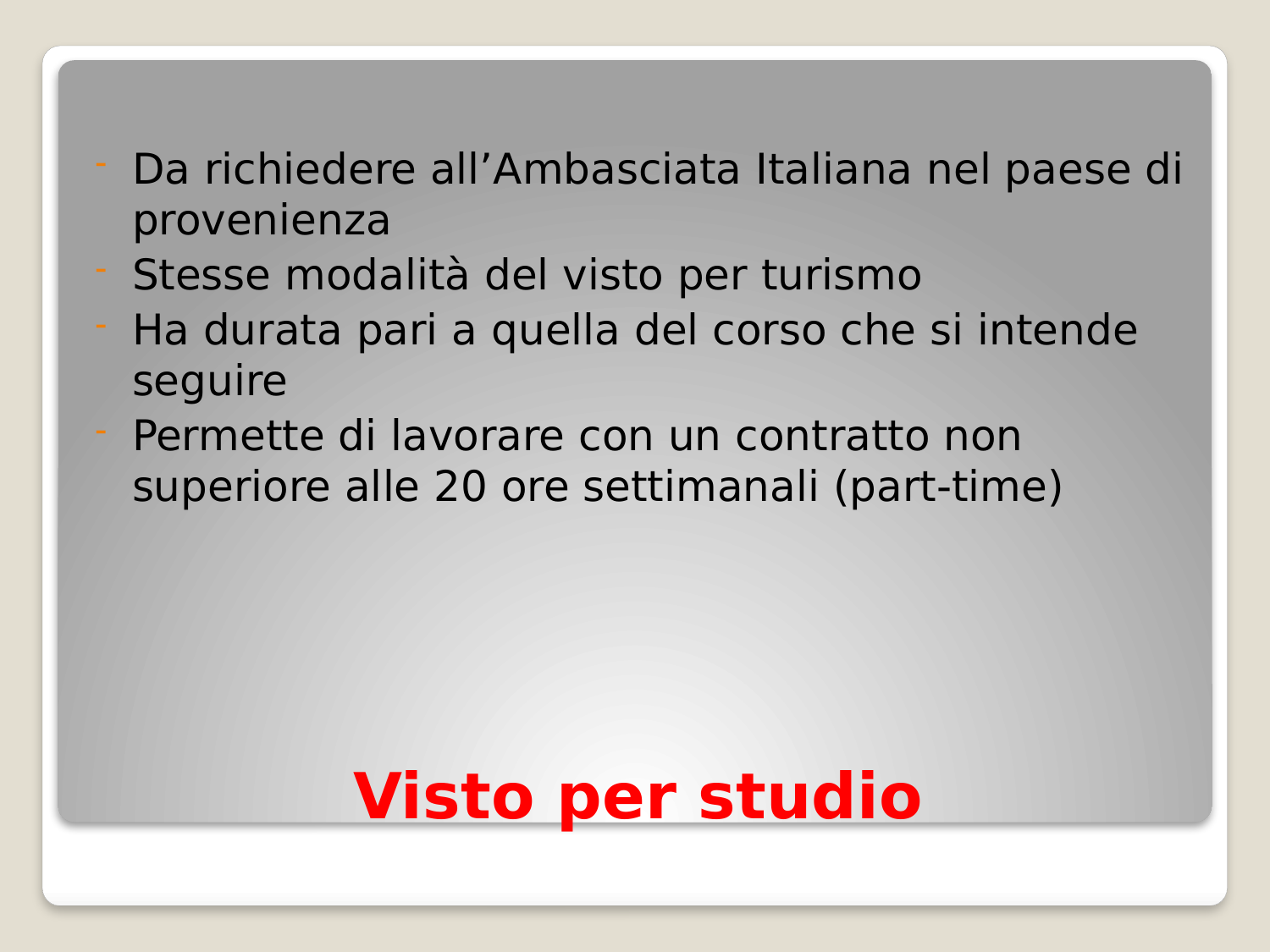

Da richiedere all’Ambasciata Italiana nel paese di provenienza
Stesse modalità del visto per turismo
Ha durata pari a quella del corso che si intende seguire
Permette di lavorare con un contratto non superiore alle 20 ore settimanali (part-time)
# Visto per studio